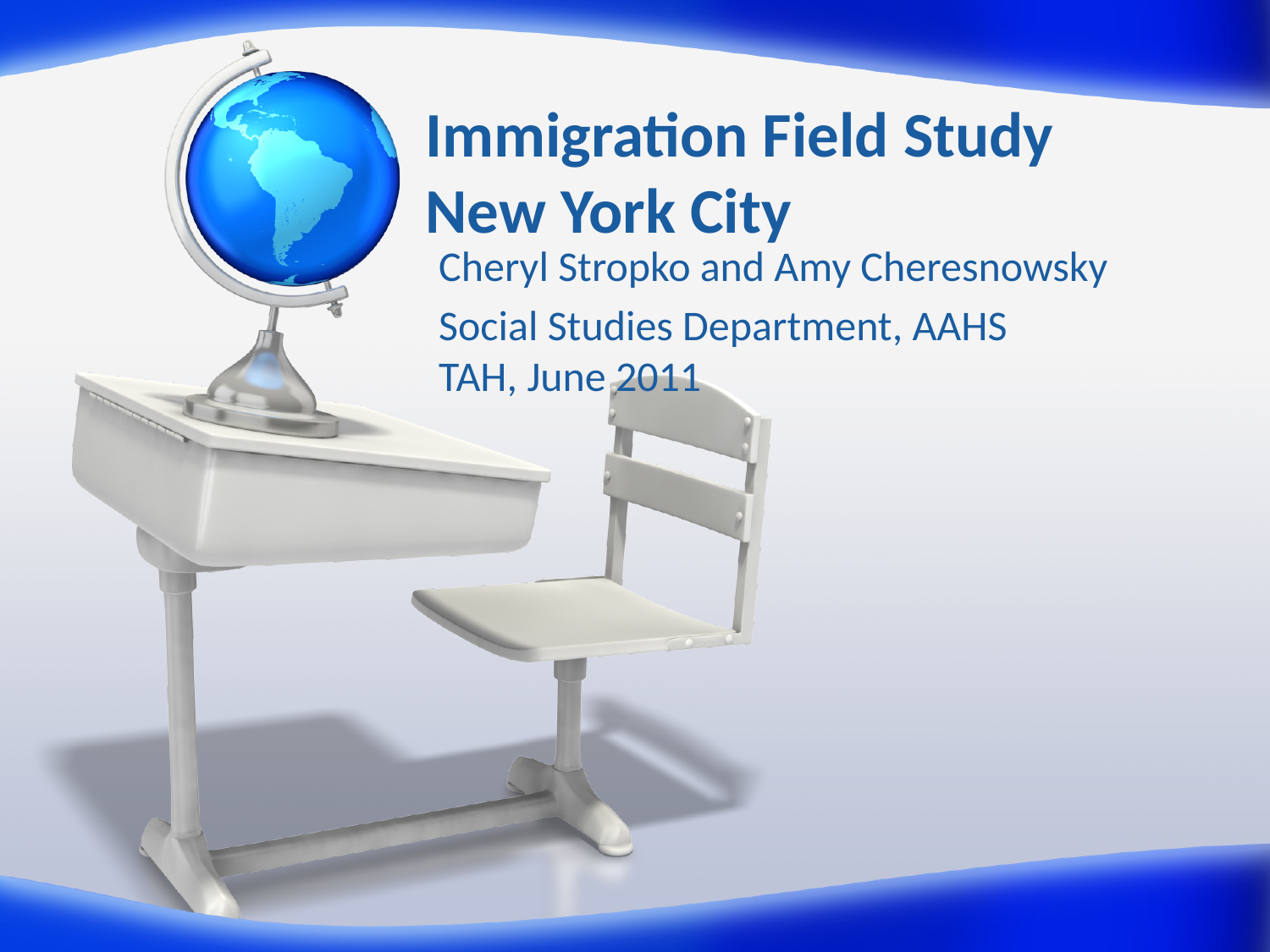

# Immigration Field Study New York City
Cheryl Stropko and Amy Cheresnowsky
Social Studies Department, AAHS
TAH, June 2011